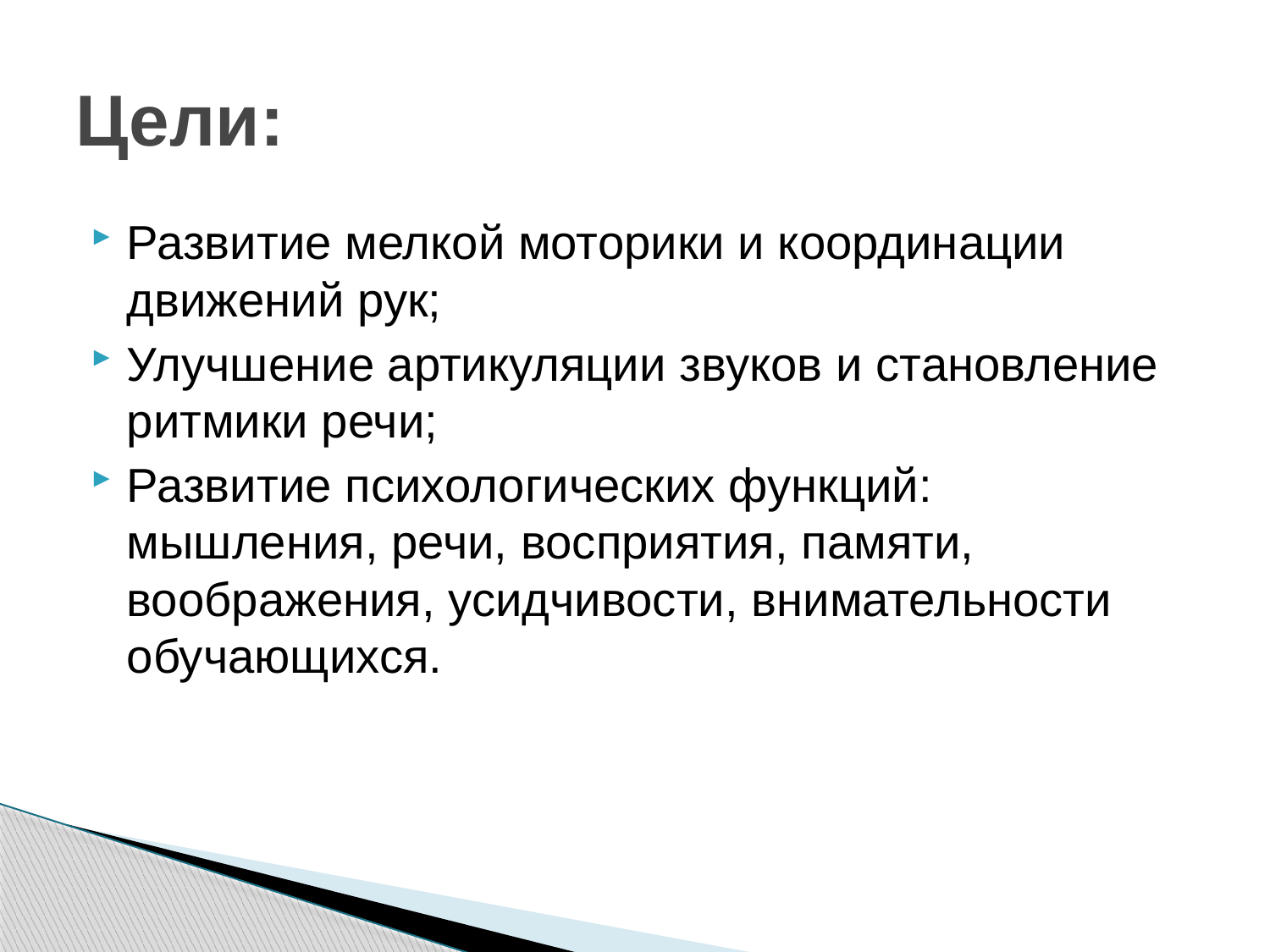

# Цели:
Развитие мелкой моторики и координации движений рук;
Улучшение артикуляции звуков и становление ритмики речи;
Развитие психологических функций: мышления, речи, восприятия, памяти, воображения, усидчивости, внимательности обучающихся.